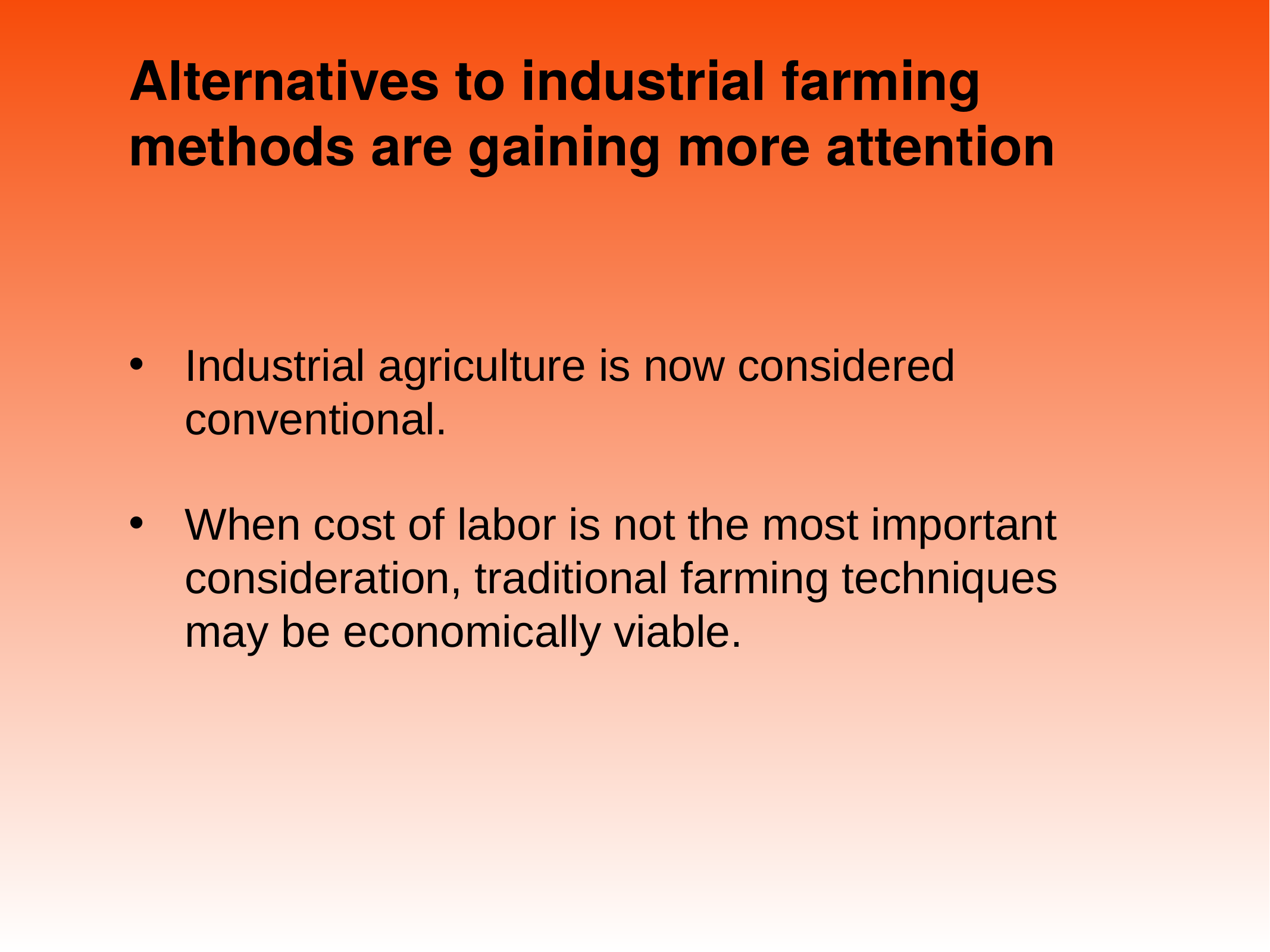

# Alternatives to industrial farming methods are gaining more attention
Industrial agriculture is now considered conventional.
When cost of labor is not the most important consideration, traditional farming techniques may be economically viable.